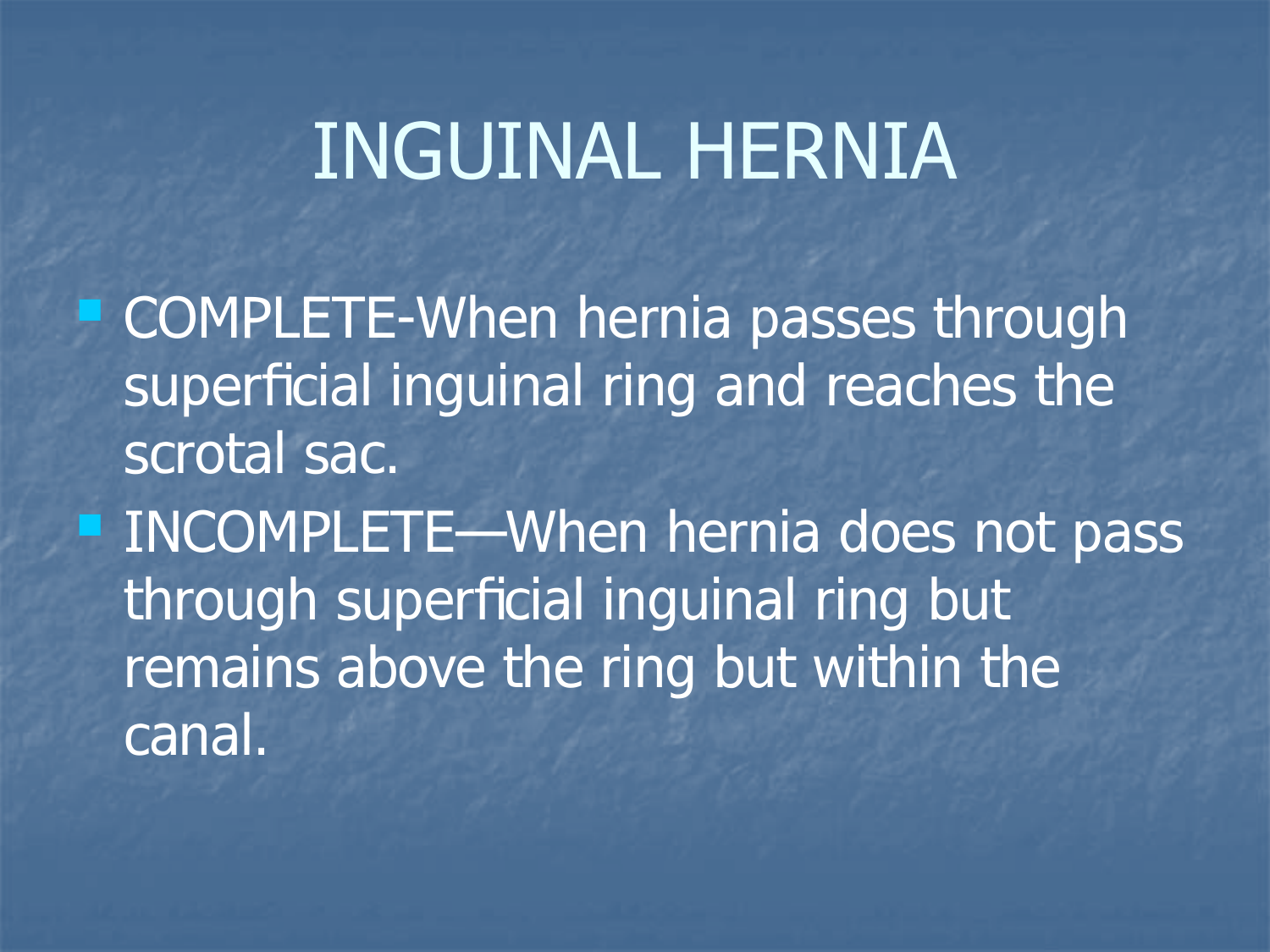

# INGUINAL HERNIA
COMPLETE-When hernia passes through superficial inguinal ring and reaches the scrotal sac.
INCOMPLETE—When hernia does not pass through superficial inguinal ring but remains above the ring but within the canal.